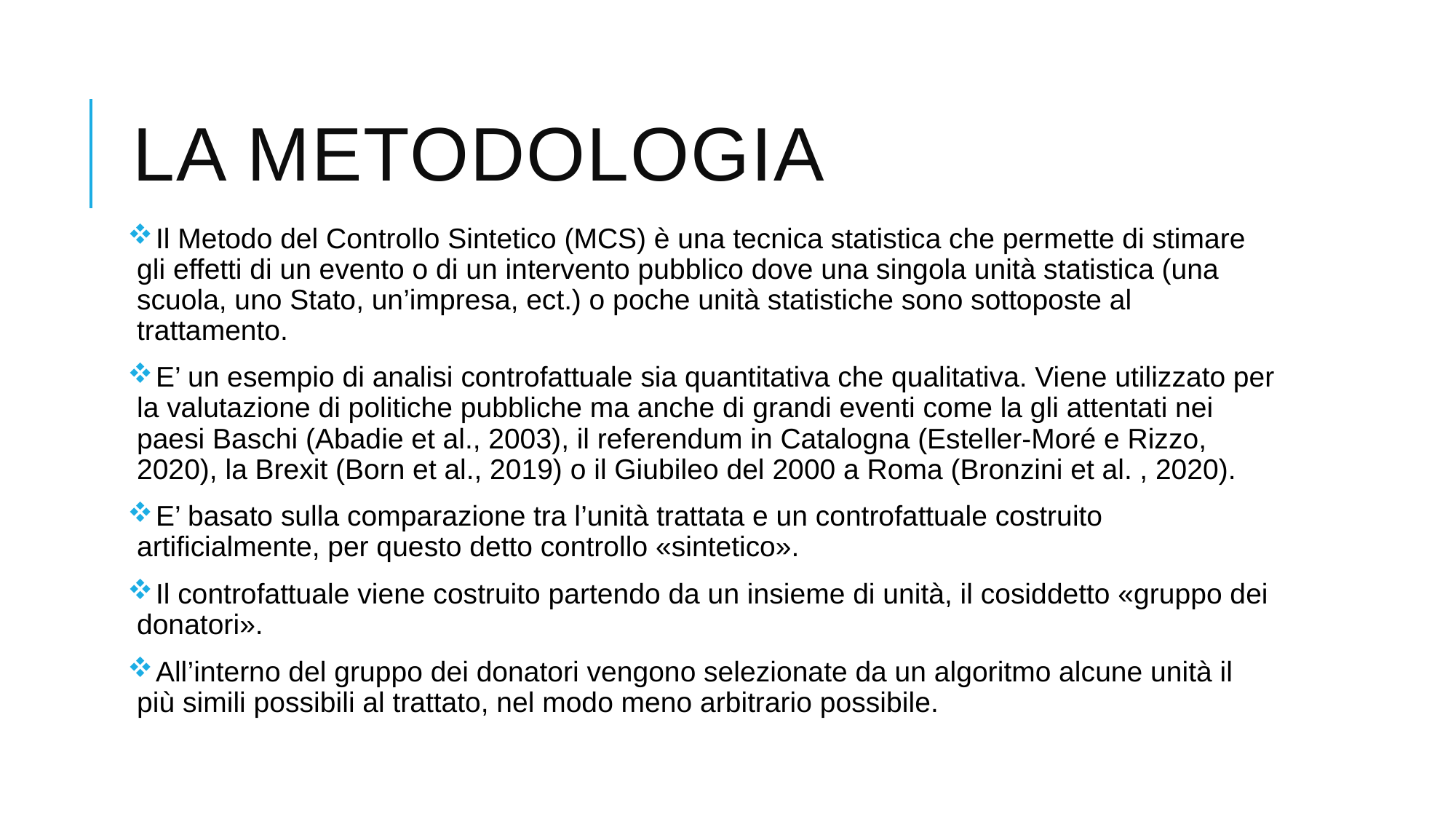

# La metodologia
 Il Metodo del Controllo Sintetico (MCS) è una tecnica statistica che permette di stimare gli effetti di un evento o di un intervento pubblico dove una singola unità statistica (una scuola, uno Stato, un’impresa, ect.) o poche unità statistiche sono sottoposte al trattamento.
 E’ un esempio di analisi controfattuale sia quantitativa che qualitativa. Viene utilizzato per la valutazione di politiche pubbliche ma anche di grandi eventi come la gli attentati nei paesi Baschi (Abadie et al., 2003), il referendum in Catalogna (Esteller-Moré e Rizzo, 2020), la Brexit (Born et al., 2019) o il Giubileo del 2000 a Roma (Bronzini et al. , 2020).
 E’ basato sulla comparazione tra l’unità trattata e un controfattuale costruito artificialmente, per questo detto controllo «sintetico».
 Il controfattuale viene costruito partendo da un insieme di unità, il cosiddetto «gruppo dei donatori».
 All’interno del gruppo dei donatori vengono selezionate da un algoritmo alcune unità il più simili possibili al trattato, nel modo meno arbitrario possibile.